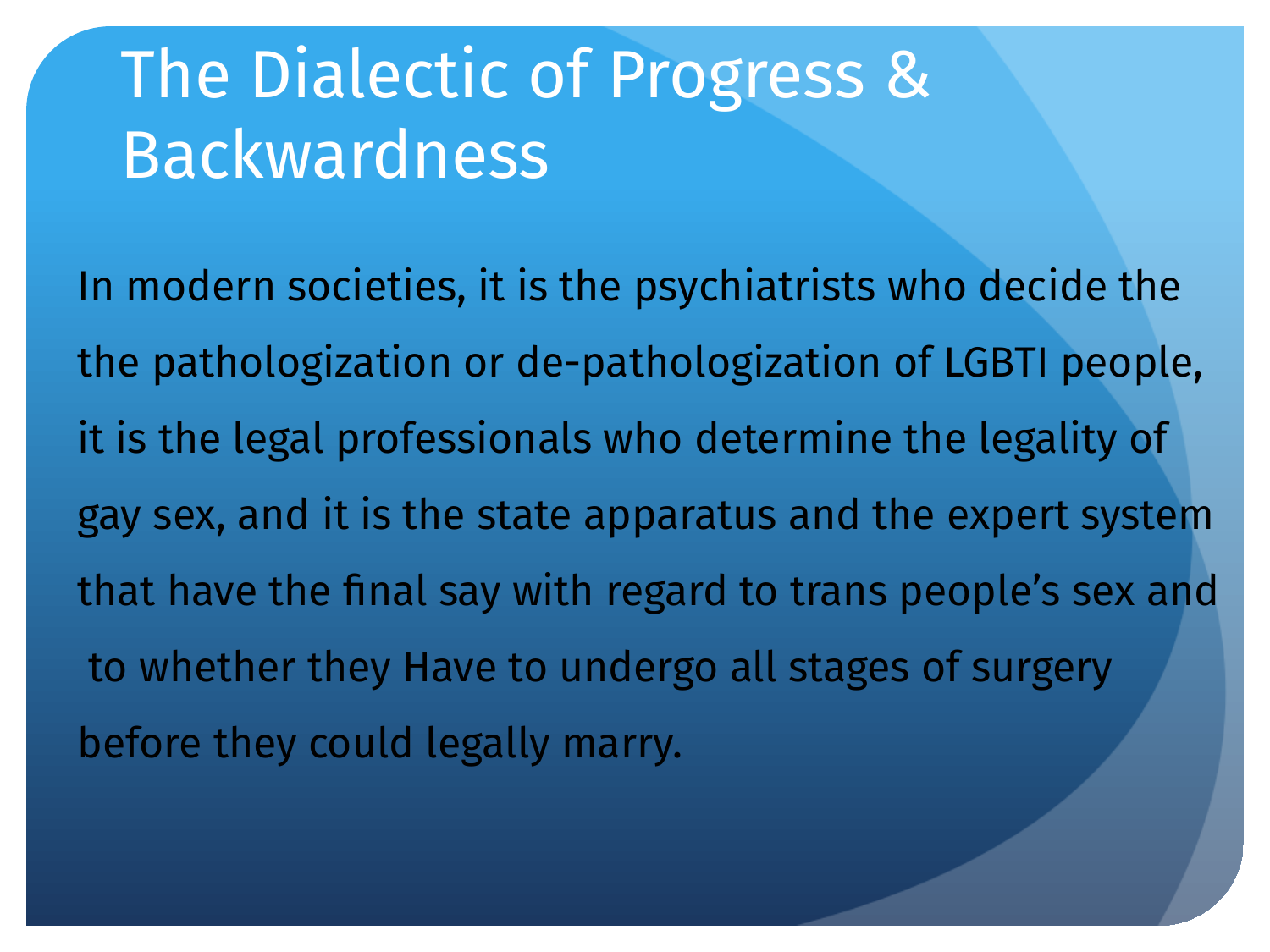

# The Dialectic of Progress & Backwardness
In modern societies, it is the psychiatrists who decide the
the pathologization or de-pathologization of LGBTI people,
it is the legal professionals who determine the legality of
gay sex, and it is the state apparatus and the expert system
that have the final say with regard to trans people’s sex and
 to whether they Have to undergo all stages of surgery
before they could legally marry.